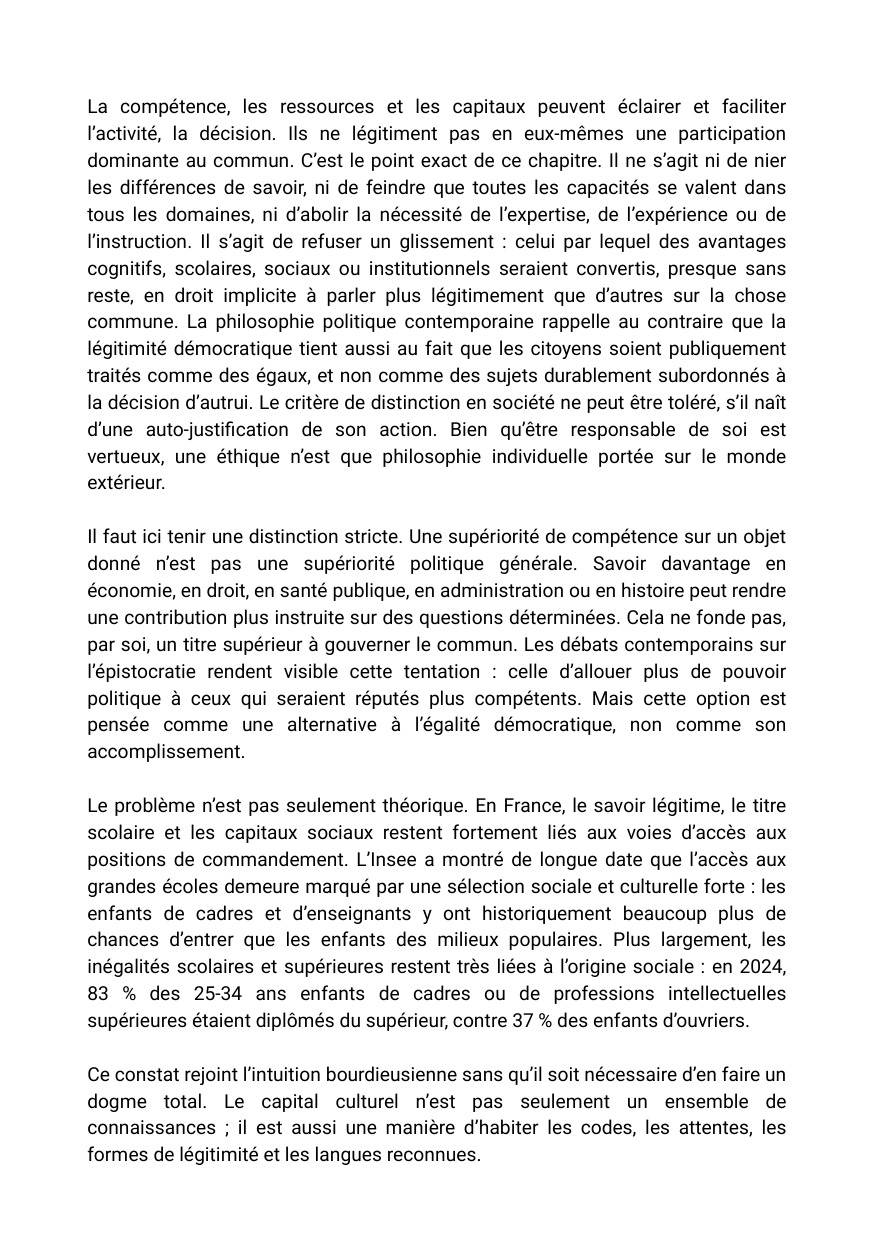

La compétence, les ressources et les capitaux peuvent éclairer et faciliter l’activité, la décision. Ils ne légitiment pas en eux-mêmes une participation dominante au commun. C’est le point exact de ce chapitre. Il ne s’agit ni de nier les différences de savoir, ni de feindre que toutes les capacités se valent dans tous les domaines, ni d’abolir la nécessité de l’expertise, de l’expérience ou de l’instruction. Il s’agit de refuser un glissement : celui par lequel des avantages cognitifs, scolaires, sociaux ou institutionnels seraient convertis, presque sans reste, en droit implicite à parler plus légitimement que d’autres sur la chose commune. La philosophie politique contemporaine rappelle au contraire que la légitimité démocratique tient aussi au fait que les citoyens soient publiquement traités comme des égaux, et non comme des sujets durablement subordonnés à la décision d’autrui. Le critère de distinction en société ne peut être toléré, s’il naît d’une auto-justification de son action. Bien qu’être responsable de soi est vertueux, une éthique n’est que philosophie individuelle portée sur le monde extérieur.

Il faut ici tenir une distinction stricte. Une supériorité de compétence sur un objet donné n’est pas une supériorité politique générale. Savoir davantage en économie, en droit, en santé publique, en administration ou en histoire peut rendre une contribution plus instruite sur des questions déterminées. Cela ne fonde pas, par soi, un titre supérieur à gouverner le commun. Les débats contemporains sur l’épistocratie rendent visible cette tentation : celle d’allouer plus de pouvoir politique à ceux qui seraient réputés plus compétents. Mais cette option est pensée comme une alternative à l’égalité démocratique, non comme son accomplissement.

Le problème n’est pas seulement théorique. En France, le savoir légitime, le titre scolaire et les capitaux sociaux restent fortement liés aux voies d’accès aux positions de commandement. L’Insee a montré de longue date que l’accès aux grandes écoles demeure marqué par une sélection sociale et culturelle forte : les enfants de cadres et d’enseignants y ont historiquement beaucoup plus de chances d’entrer que les enfants des milieux populaires. Plus largement, les inégalités scolaires et supérieures restent très liées à l’origine sociale : en 2024, 83 % des 25-34 ans enfants de cadres ou de professions intellectuelles supérieures étaient diplômés du supérieur, contre 37 % des enfants d’ouvriers.

Ce constat rejoint l’intuition bourdieusienne sans qu’il soit nécessaire d’en faire un dogme total. Le capital culturel n’est pas seulement un ensemble de connaissances ; il est aussi une manière d’habiter les codes, les attentes, les formes de légitimité et les langues reconnues.